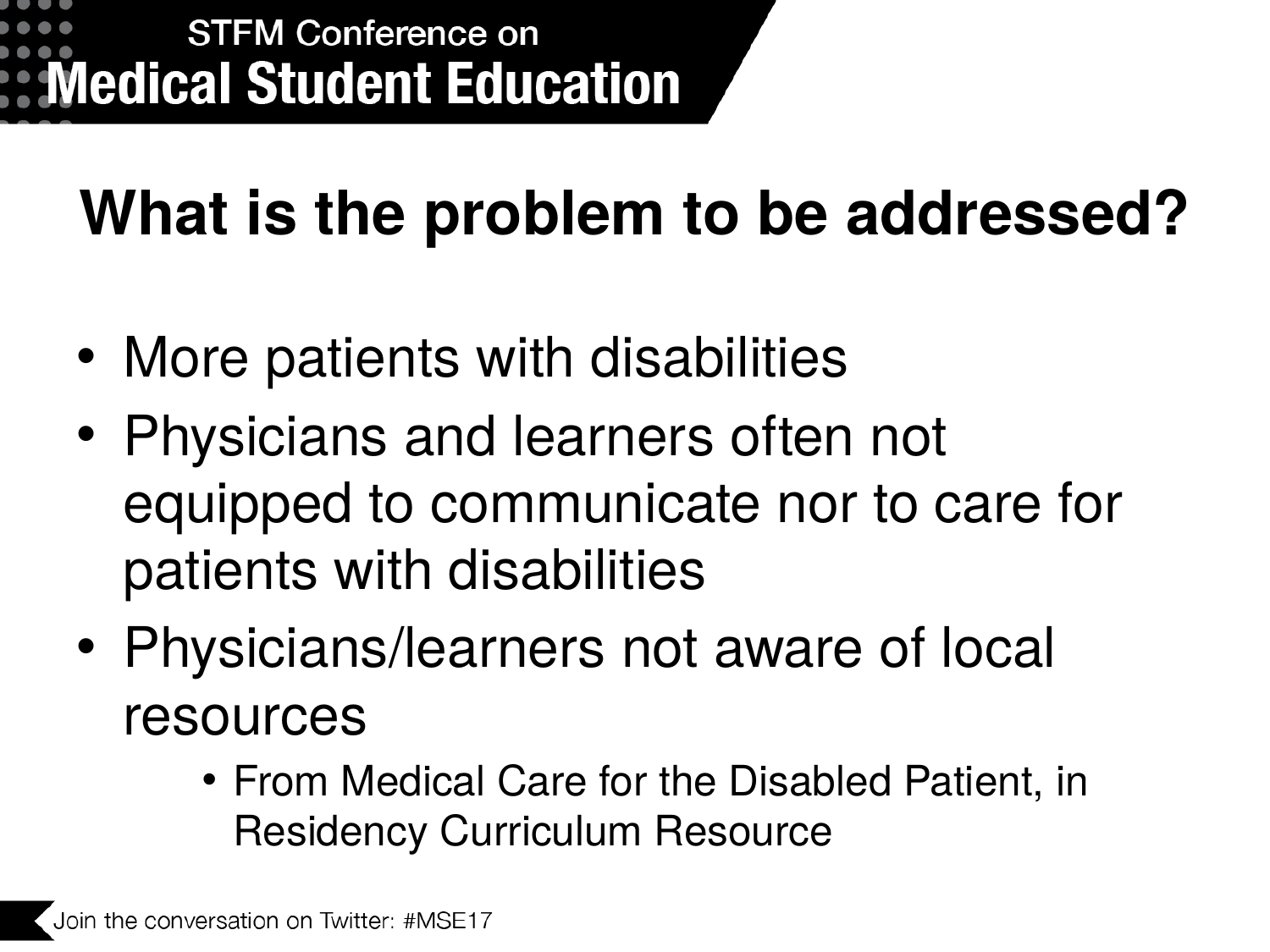

# What is the problem to be addressed?
More patients with disabilities
Physicians and learners often not equipped to communicate nor to care for patients with disabilities
Physicians/learners not aware of local resources
From Medical Care for the Disabled Patient, in Residency Curriculum Resource